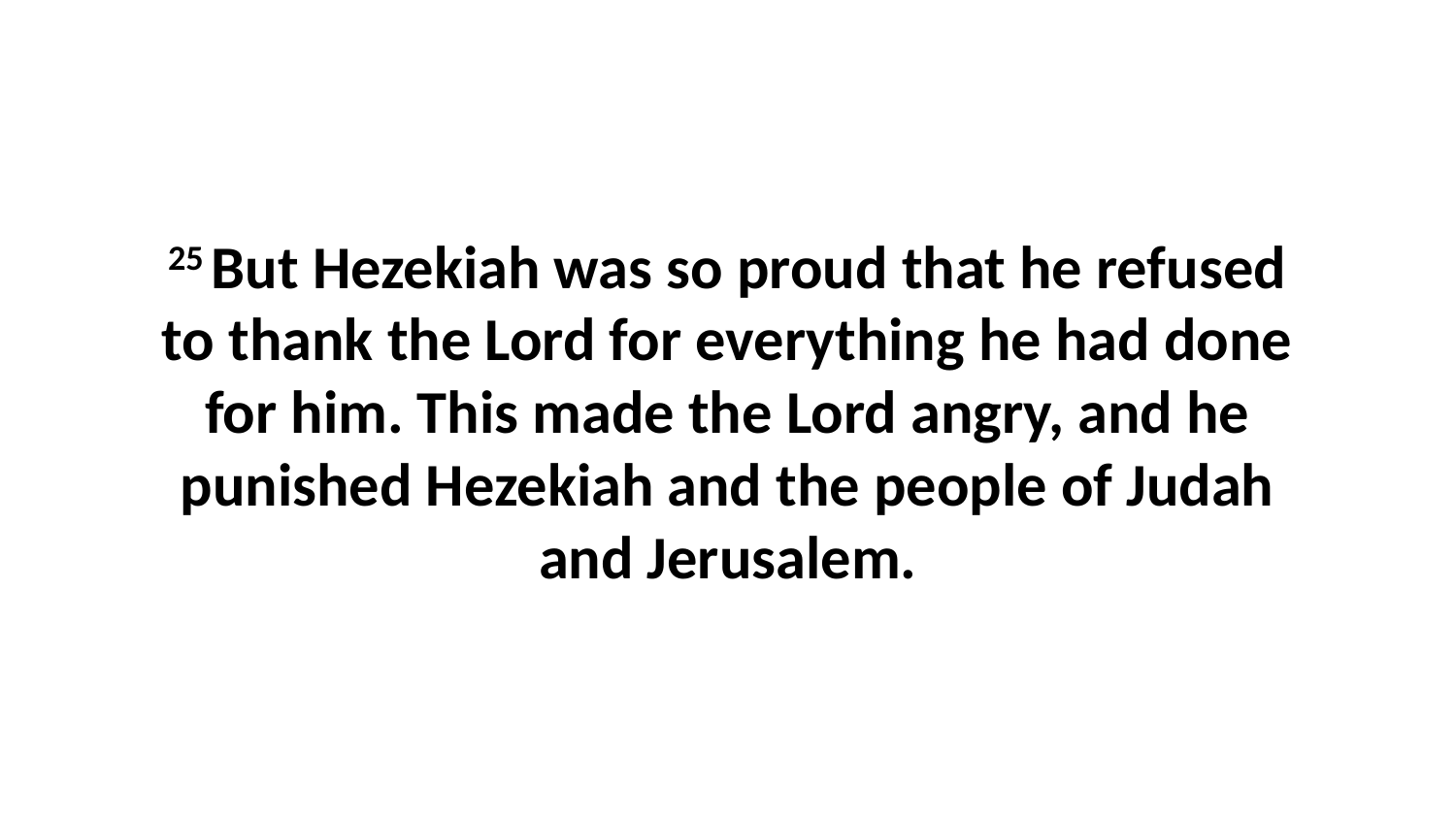

25 But Hezekiah was so proud that he refused to thank the Lord for everything he had done for him. This made the Lord angry, and he punished Hezekiah and the people of Judah and Jerusalem.